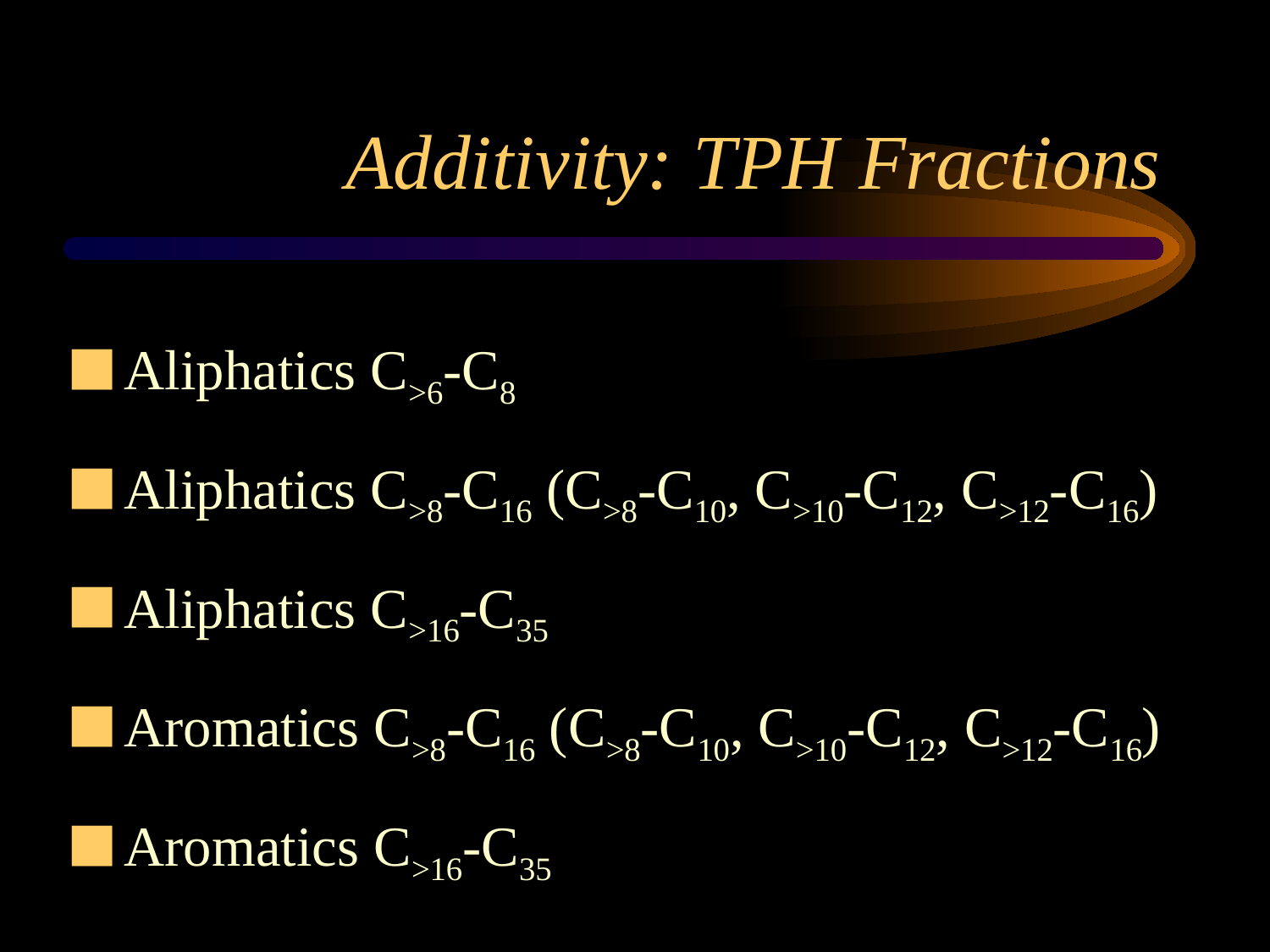

# Additivity: TPH Fractions
Aliphatics C>6-C8
Aliphatics C>8-C16 (C>8-C10, C>10-C12, C>12-C16)
Aliphatics C>16-C35
Aromatics C>8-C16 (C>8-C10, C>10-C12, C>12-C16)
Aromatics C>16-C35